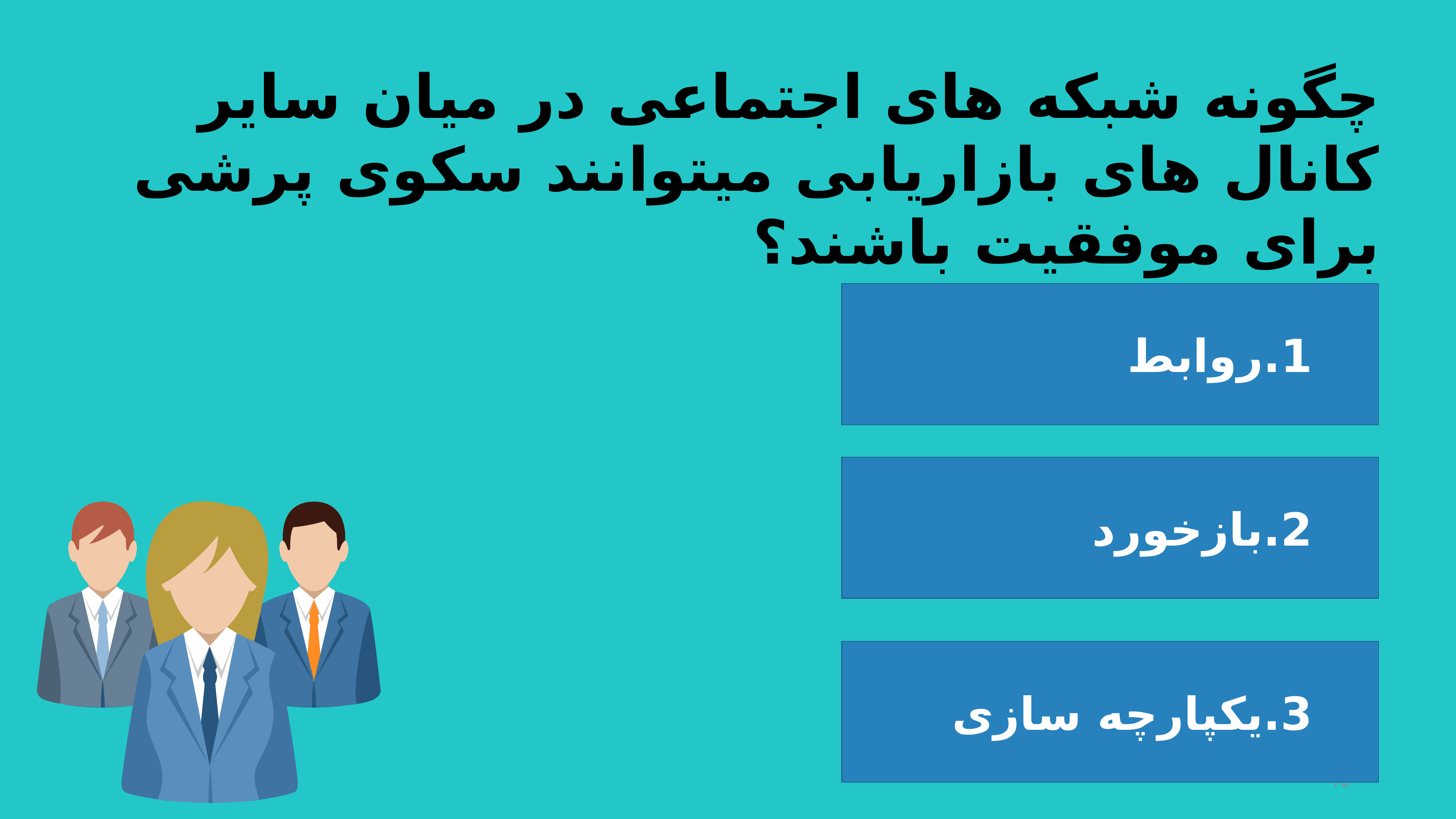

چگونه شبکه های اجتماعی در میان سایر کانال های بازاریابی میتوانند سکوی پرشی برای موفقیت باشند؟
1.روابط
2.بازخورد

3.یکپارچه سازی
10